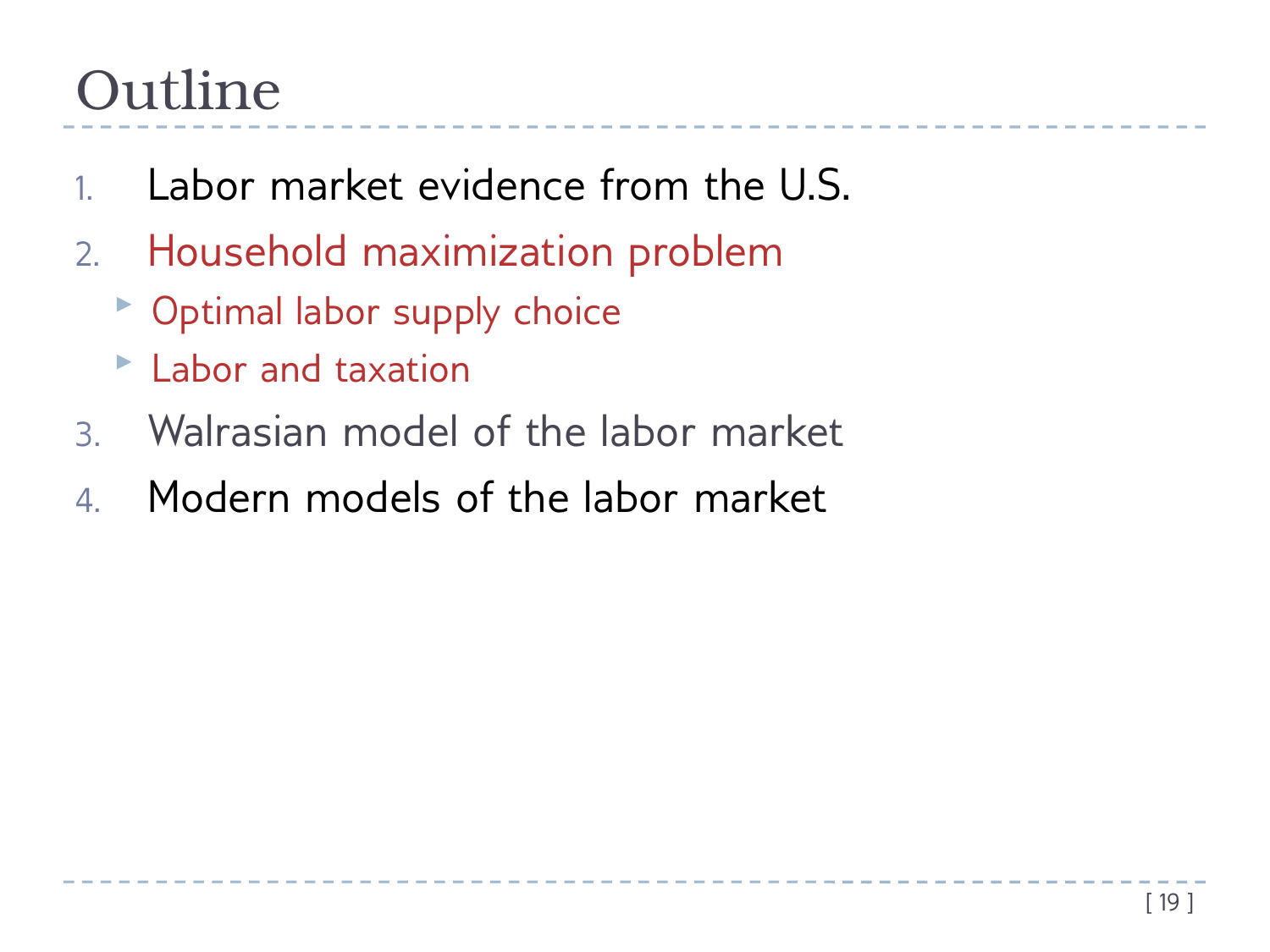

# Outline
Labor market evidence from the U.S.
Household maximization problem
Optimal labor supply choice
Labor and taxation
Walrasian model of the labor market
Modern models of the labor market

[ 19 ]